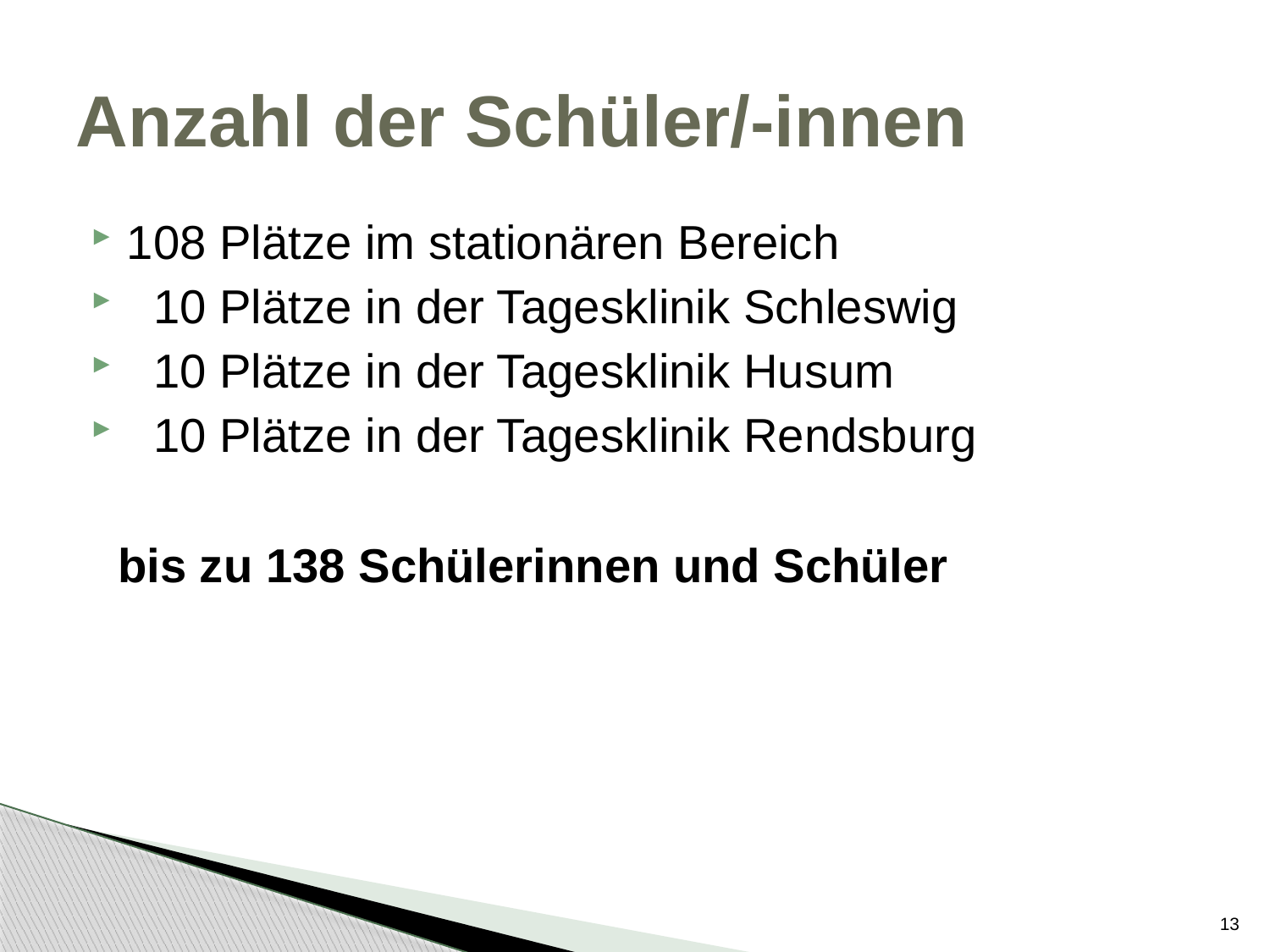

# Anzahl der Schüler/-innen
108 Plätze im stationären Bereich
  10 Plätze in der Tagesklinik Schleswig
  10 Plätze in der Tagesklinik Husum
  10 Plätze in der Tagesklinik Rendsburg

  bis zu 138 Schülerinnen und Schüler
13